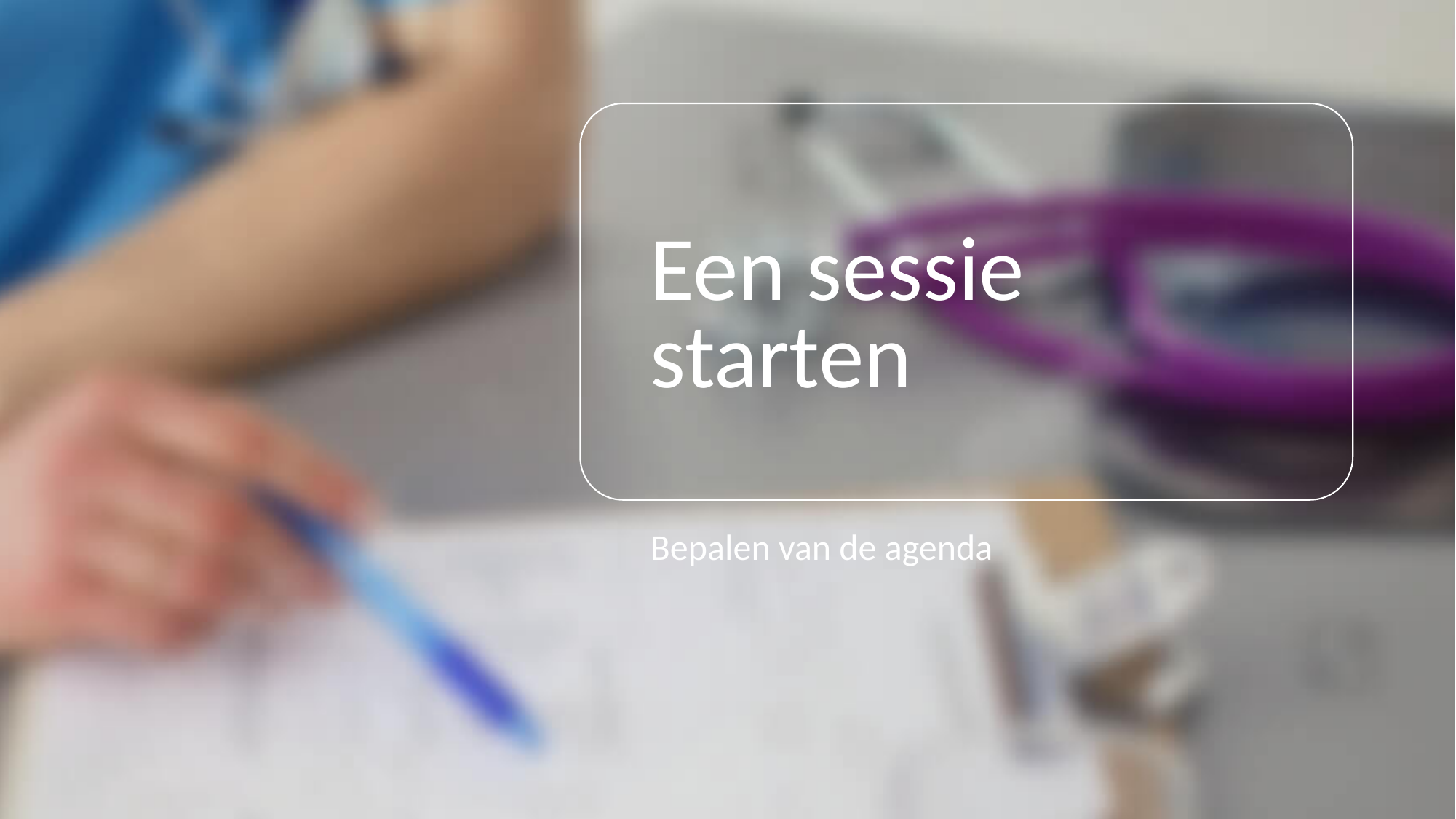

# Een sessie starten
Bepalen van de agenda